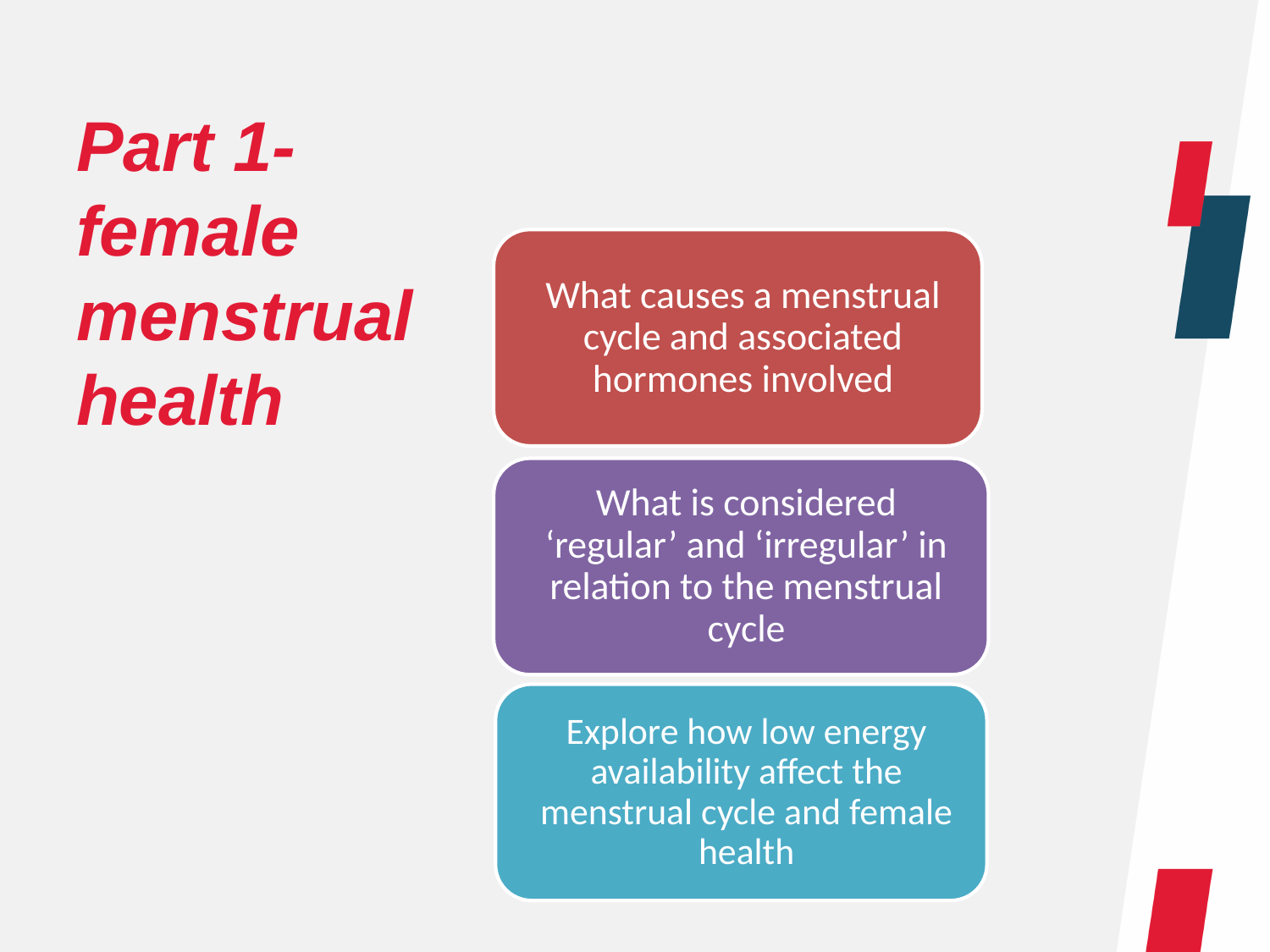

Part 1- female menstrual health
What causes a menstrual cycle and associated hormones involved
What is considered ‘regular’ and ‘irregular’ in relation to the menstrual cycle
Explore how low energy availability affect the menstrual cycle and female health